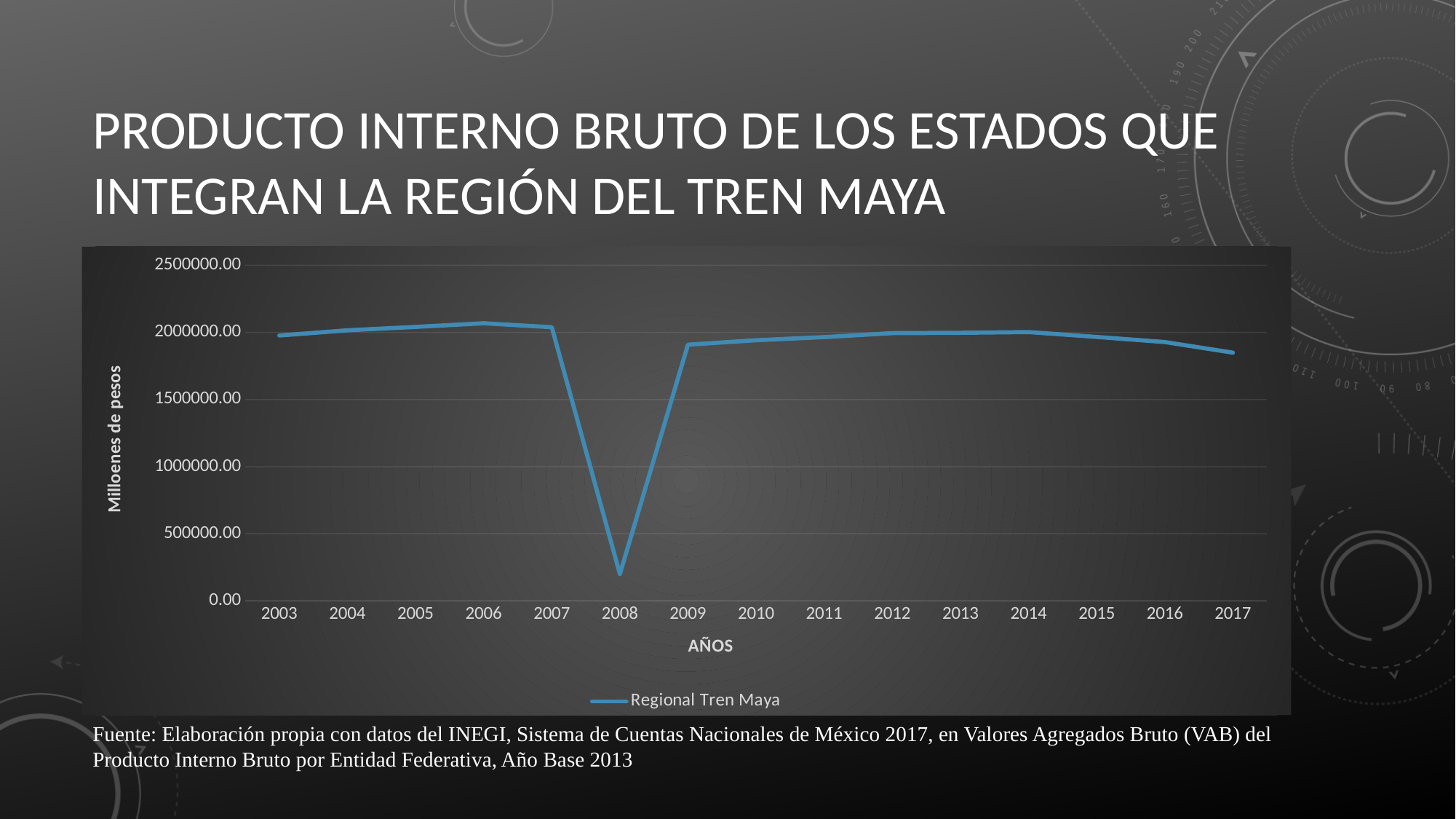

# Producto Interno Bruto de los estados que integran la región del Tren Maya

### Chart

| Category | Regional Tren Maya |
|---|---|
| 2003 | 1976395.47 |
| 2004 | 2015135.29 |
| 2005 | 2040482.411 |
| 2006 | 2067831.392 |
| 2007 | 2038313.567 |
| 2008 | 199900.965 |
| 2009 | 1908437.154 |
| 2010 | 1941268.648 |
| 2011 | 1964649.27 |
| 2012 | 1993934.971 |
| 2013 | 1996699.445 |
| 2014 | 2002004.973 |
| 2015 | 1966005.82 |
| 2016 | 1927732.396 |
| 2017 | 1848601.573 |
Fuente: Elaboración propia con datos del INEGI, Sistema de Cuentas Nacionales de México 2017, en Valores Agregados Bruto (VAB) del Producto Interno Bruto por Entidad Federativa, Año Base 2013